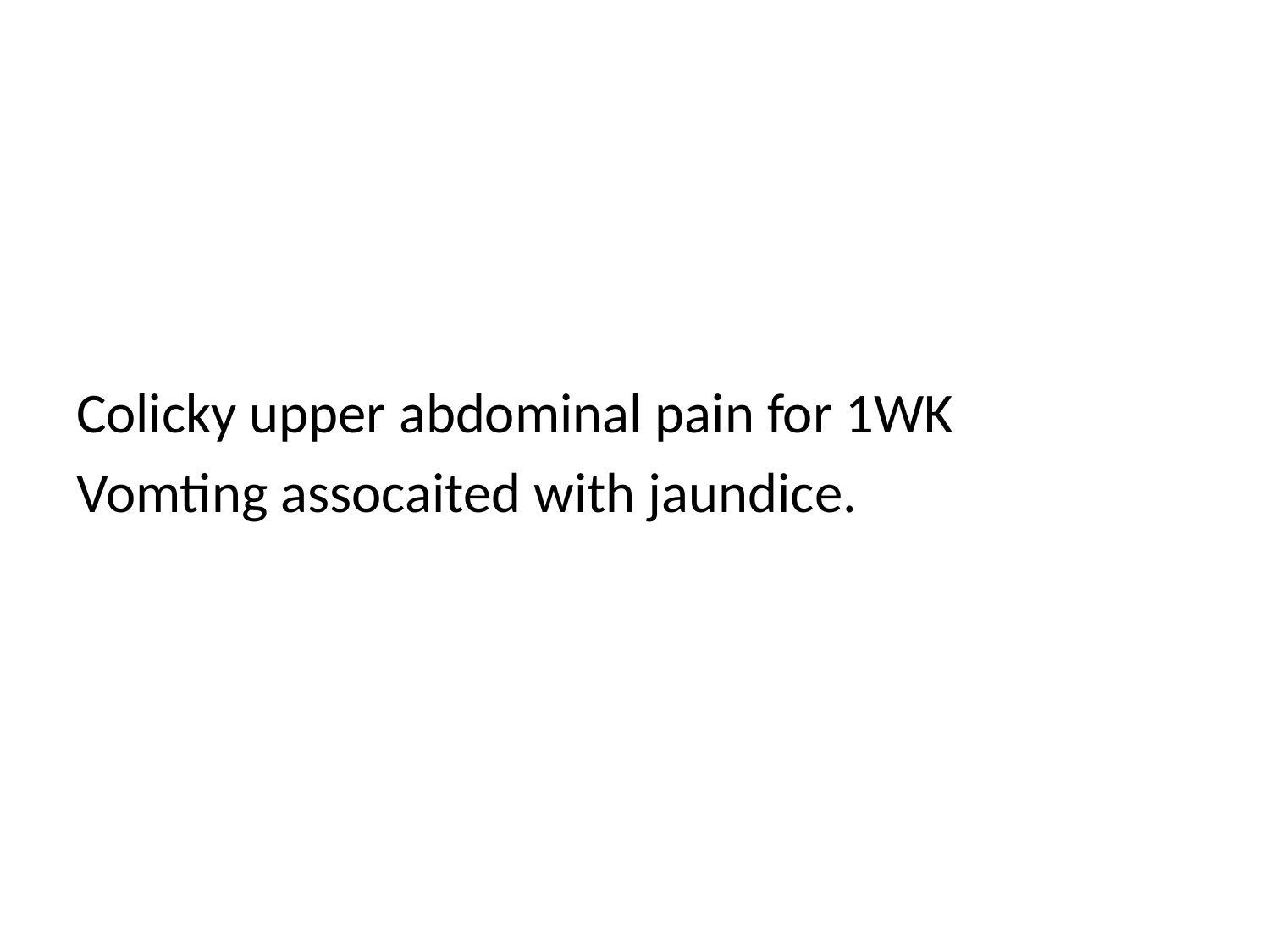

Colicky upper abdominal pain for 1WK
Vomting assocaited with jaundice.